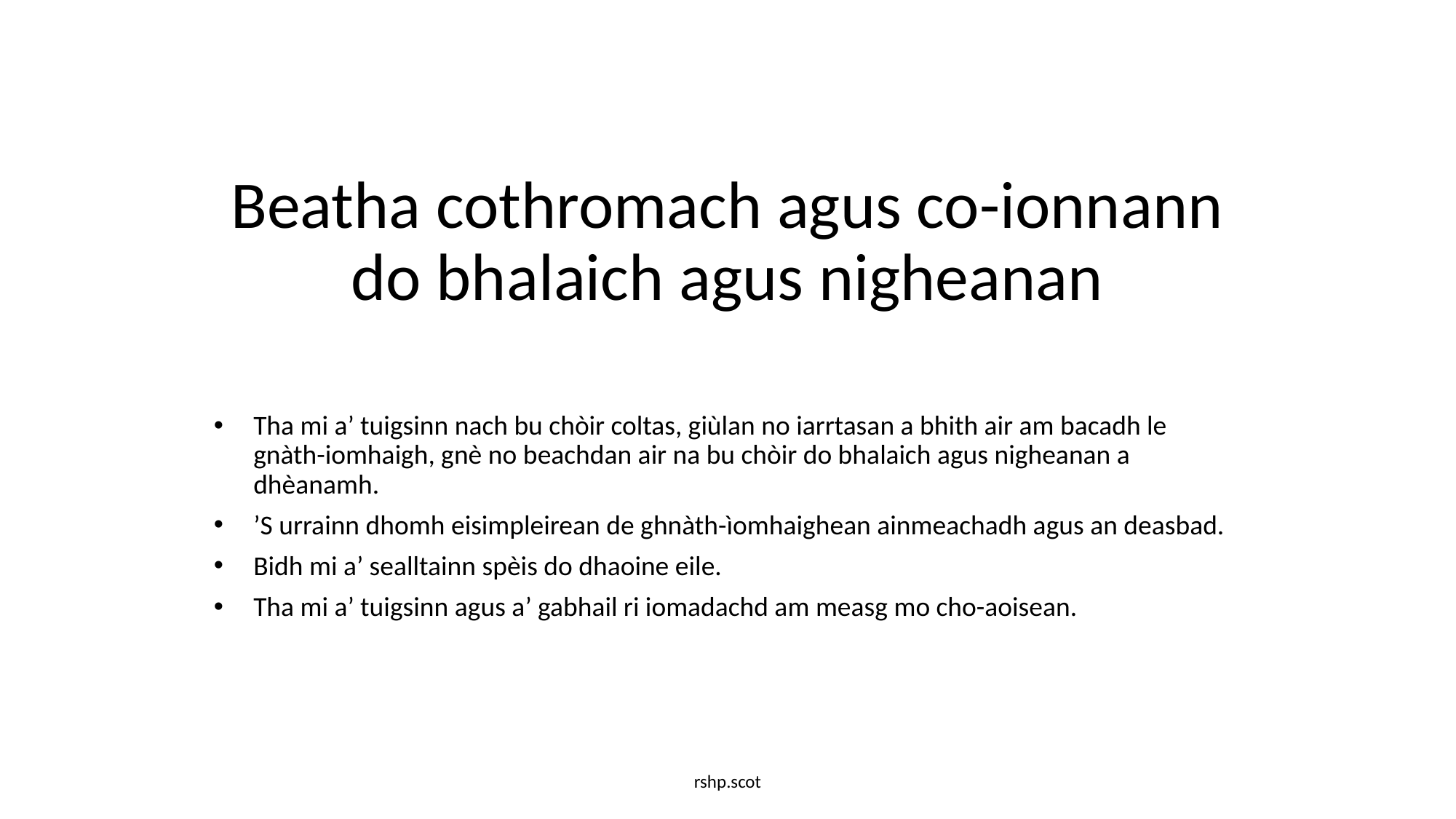

# Beatha cothromach agus co-ionnann do bhalaich agus nigheanan
Tha mi a’ tuigsinn nach bu chòir coltas, giùlan no iarrtasan a bhith air am bacadh le gnàth-iomhaigh, gnè no beachdan air na bu chòir do bhalaich agus nigheanan a dhèanamh.
’S urrainn dhomh eisimpleirean de ghnàth-ìomhaighean ainmeachadh agus an deasbad.
Bidh mi a’ sealltainn spèis do dhaoine eile.
Tha mi a’ tuigsinn agus a’ gabhail ri iomadachd am measg mo cho-aoisean.
rshp.scot